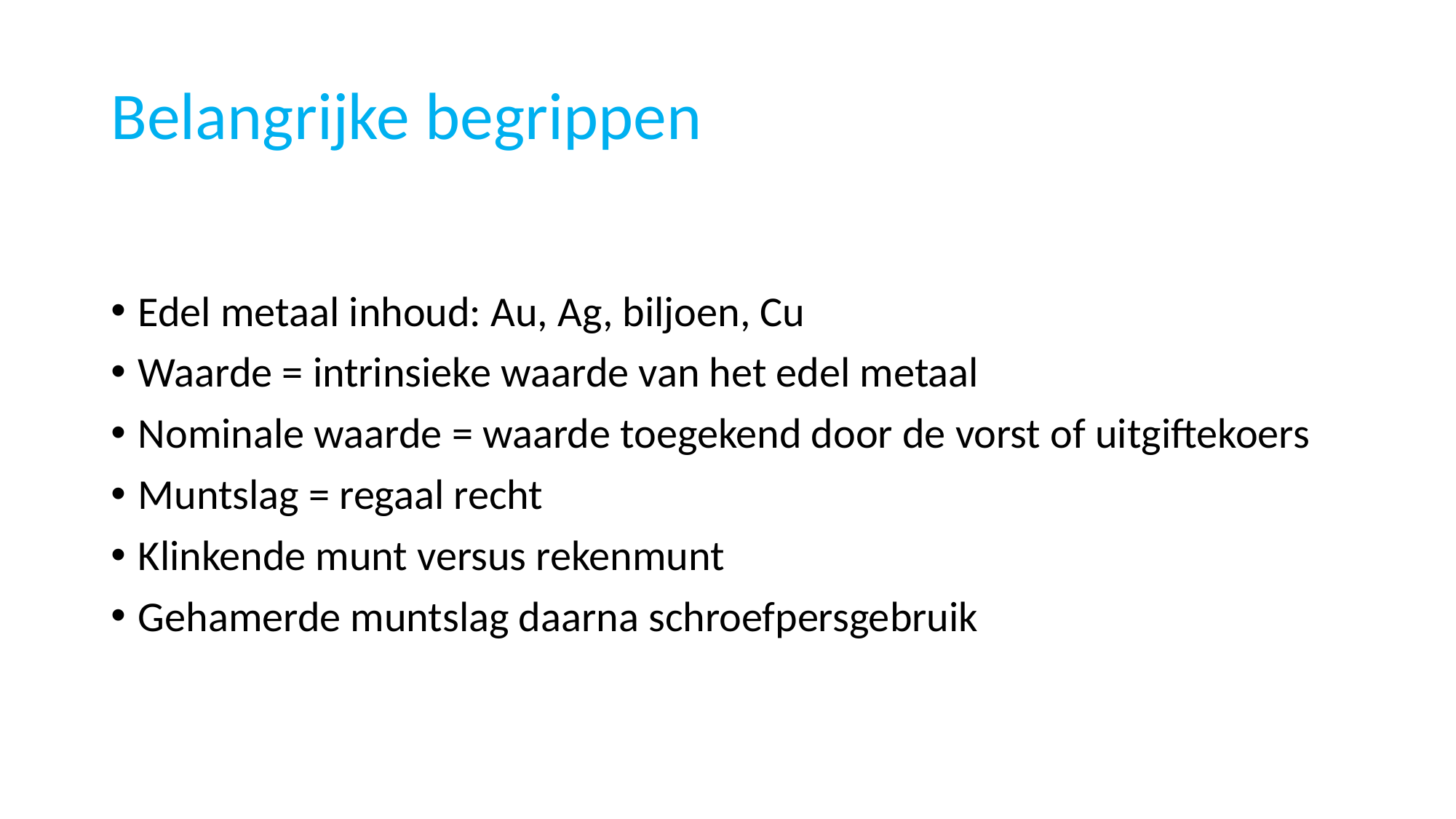

# Belangrijke begrippen

Edel metaal inhoud: Au, Ag, biljoen, Cu
Waarde = intrinsieke waarde van het edel metaal
Nominale waarde = waarde toegekend door de vorst of uitgiftekoers
Muntslag = regaal recht
Klinkende munt versus rekenmunt
Gehamerde muntslag daarna schroefpersgebruik